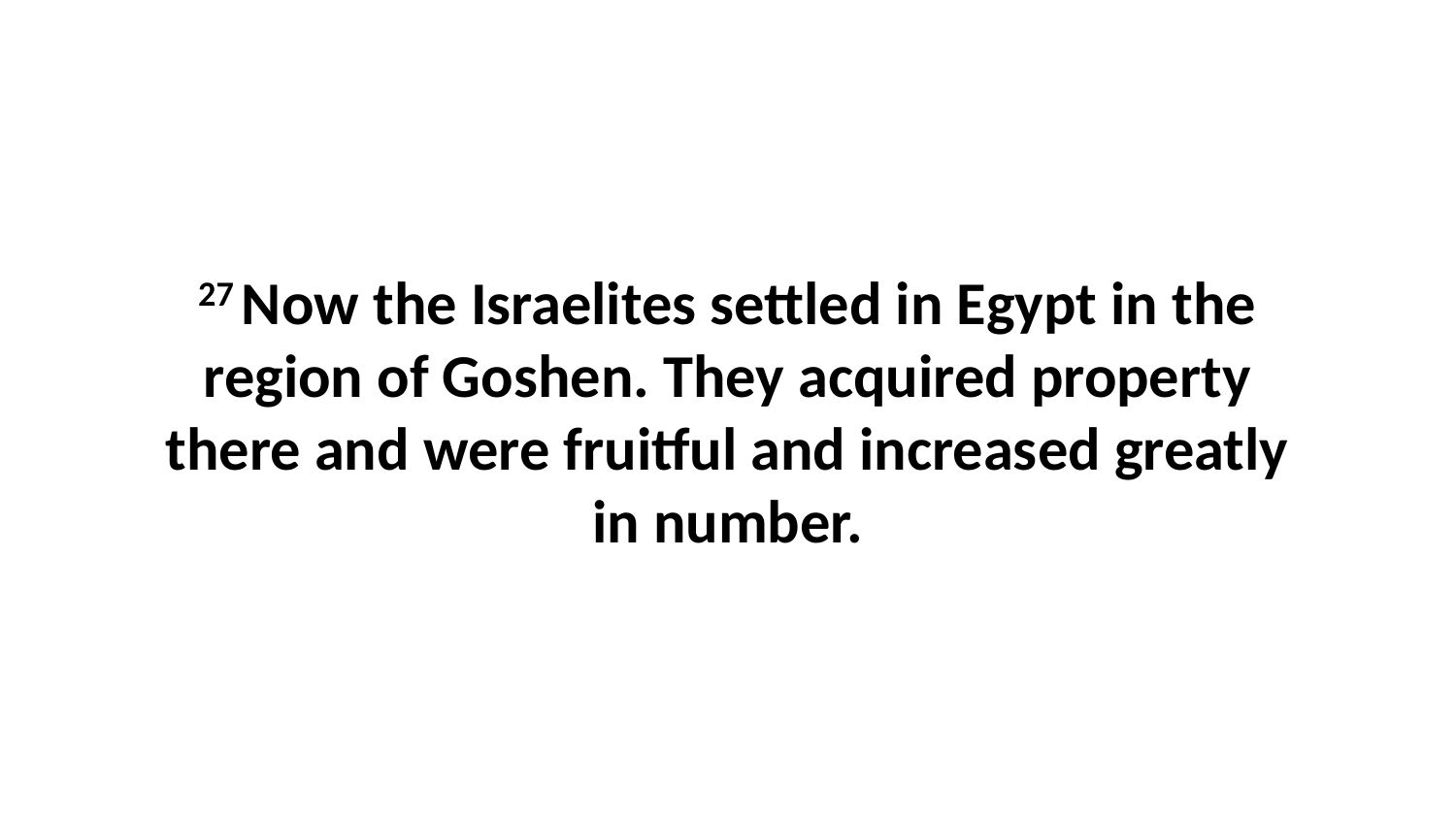

27 Now the Israelites settled in Egypt in the region of Goshen. They acquired property there and were fruitful and increased greatly in number.